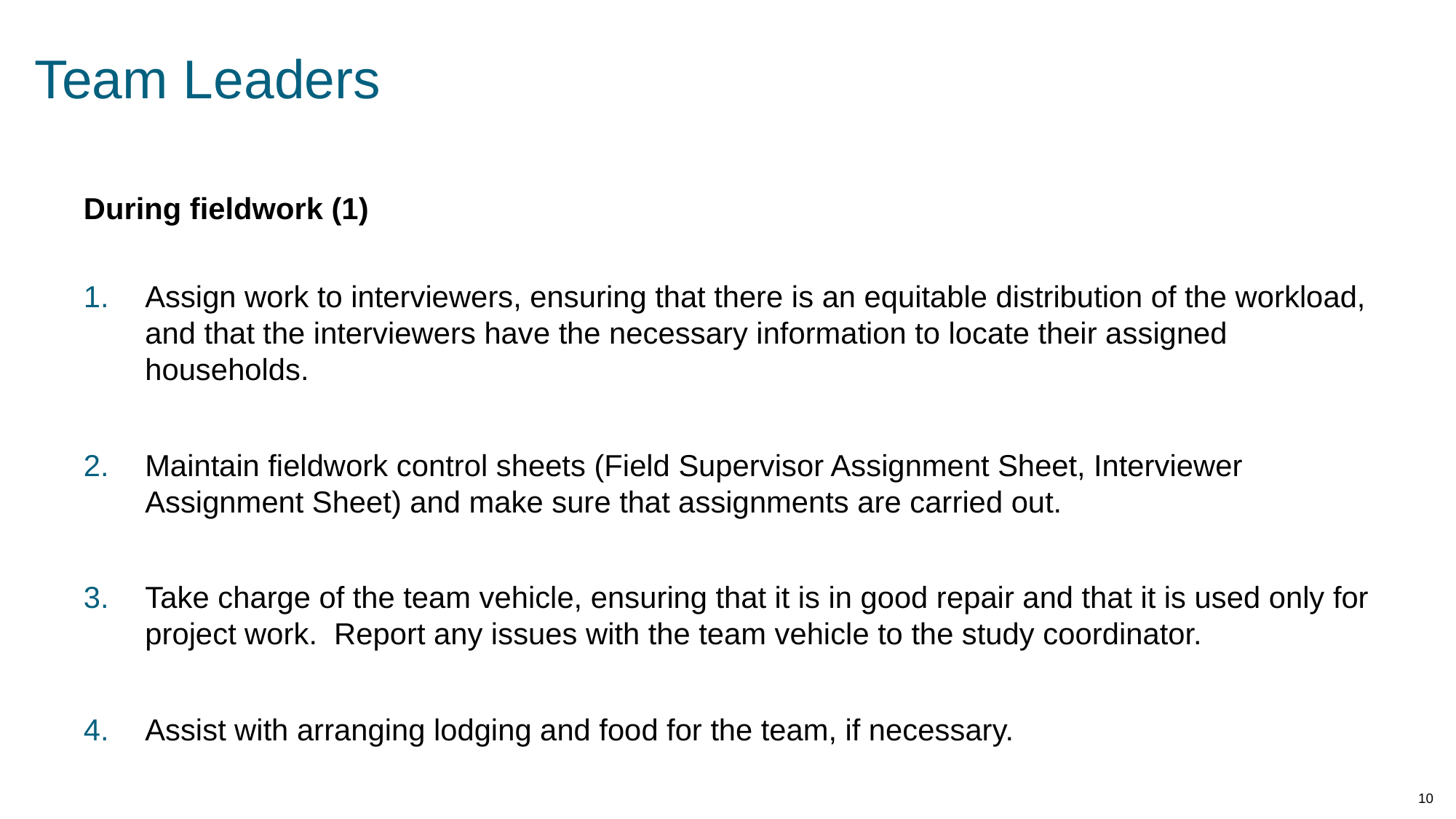

# Team Leaders
During fieldwork (1)

Assign work to interviewers, ensuring that there is an equitable distribution of the workload, and that the interviewers have the necessary information to locate their assigned households.

Maintain fieldwork control sheets (Field Supervisor Assignment Sheet, Interviewer Assignment Sheet) and make sure that assignments are carried out.

Take charge of the team vehicle, ensuring that it is in good repair and that it is used only for project work.  Report any issues with the team vehicle to the study coordinator.

Assist with arranging lodging and food for the team, if necessary.